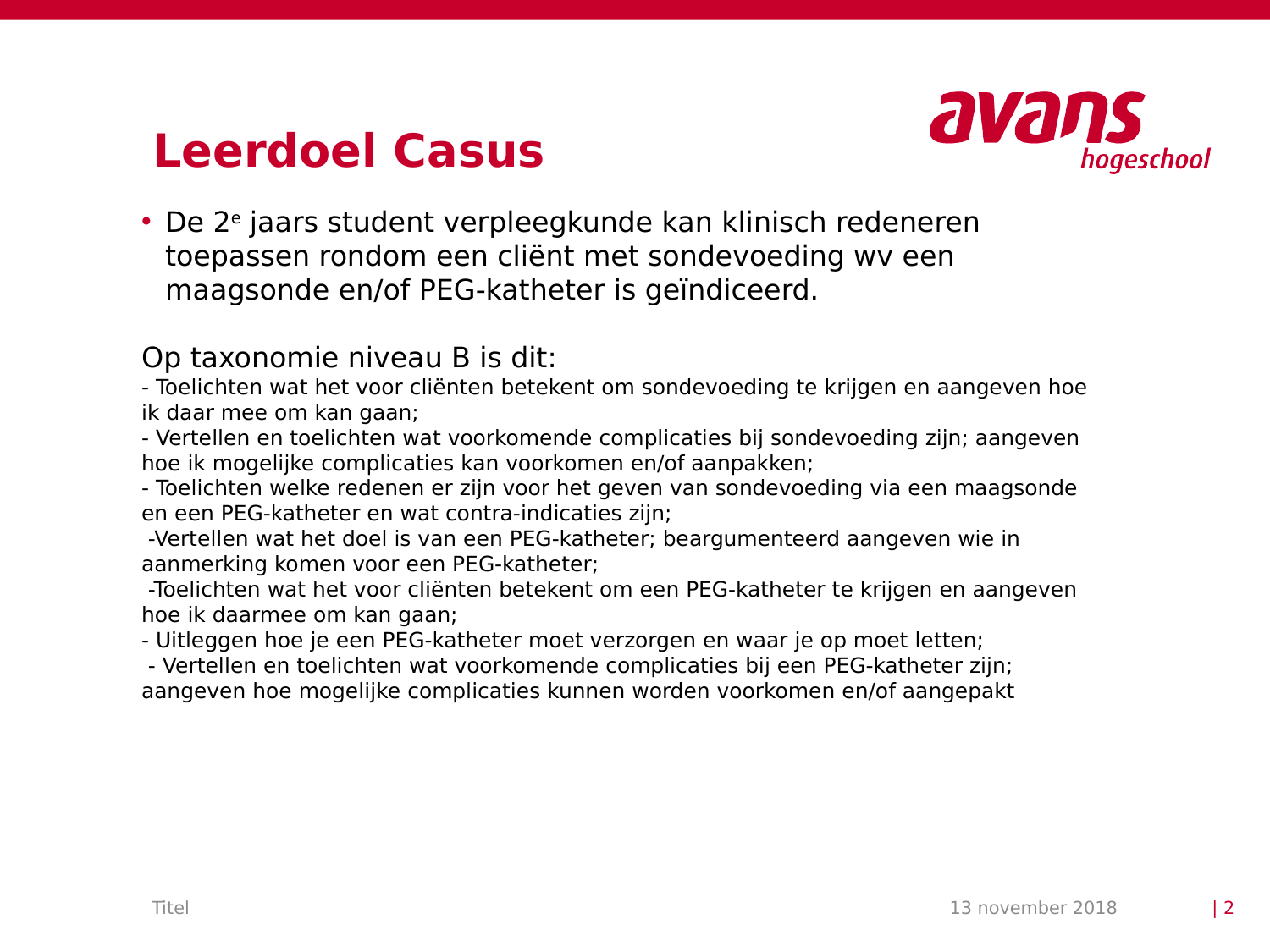

# Leerdoel Casus
De 2e jaars student verpleegkunde kan klinisch redeneren toepassen rondom een cliënt met sondevoeding wv een maagsonde en/of PEG-katheter is geïndiceerd.

Op taxonomie niveau B is dit:
- Toelichten wat het voor cliënten betekent om sondevoeding te krijgen en aangeven hoe ik daar mee om kan gaan;
- Vertellen en toelichten wat voorkomende complicaties bij sondevoeding zijn; aangeven hoe ik mogelijke complicaties kan voorkomen en/of aanpakken;
- Toelichten welke redenen er zijn voor het geven van sondevoeding via een maagsonde en een PEG-katheter en wat contra-indicaties zijn;
 -Vertellen wat het doel is van een PEG-katheter; beargumenteerd aangeven wie in aanmerking komen voor een PEG-katheter;
 -Toelichten wat het voor cliënten betekent om een PEG-katheter te krijgen en aangeven hoe ik daarmee om kan gaan;
- Uitleggen hoe je een PEG-katheter moet verzorgen en waar je op moet letten;
 - Vertellen en toelichten wat voorkomende complicaties bij een PEG-katheter zijn; aangeven hoe mogelijke complicaties kunnen worden voorkomen en/of aangepakt

13 november 2018
| 2